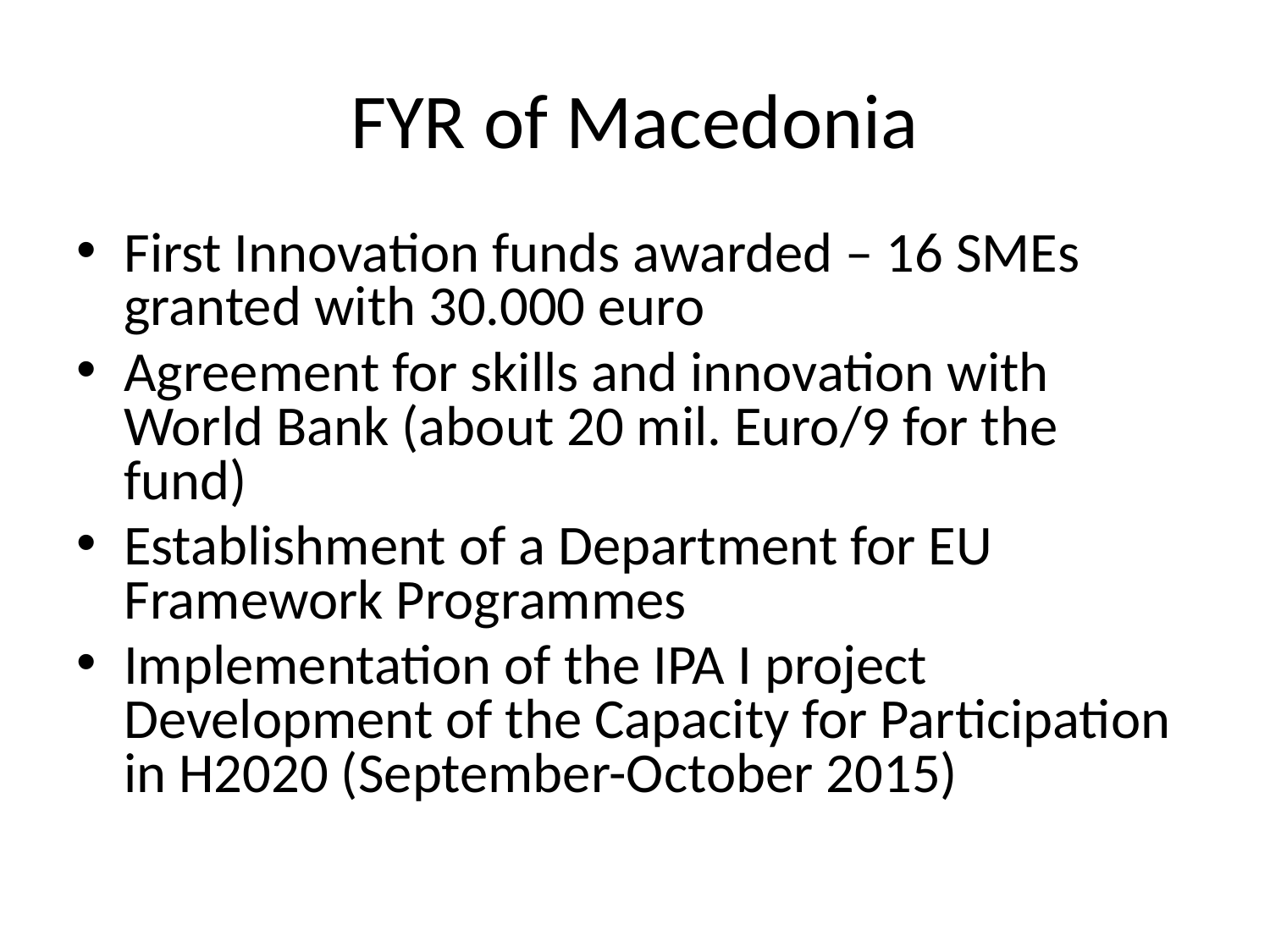

# FYR of Macedonia
First Innovation funds awarded – 16 SMEs granted with 30.000 euro
Agreement for skills and innovation with World Bank (about 20 mil. Euro/9 for the fund)
Establishment of a Department for EU Framework Programmes
Implementation of the IPA I project Development of the Capacity for Participation in H2020 (September-October 2015)